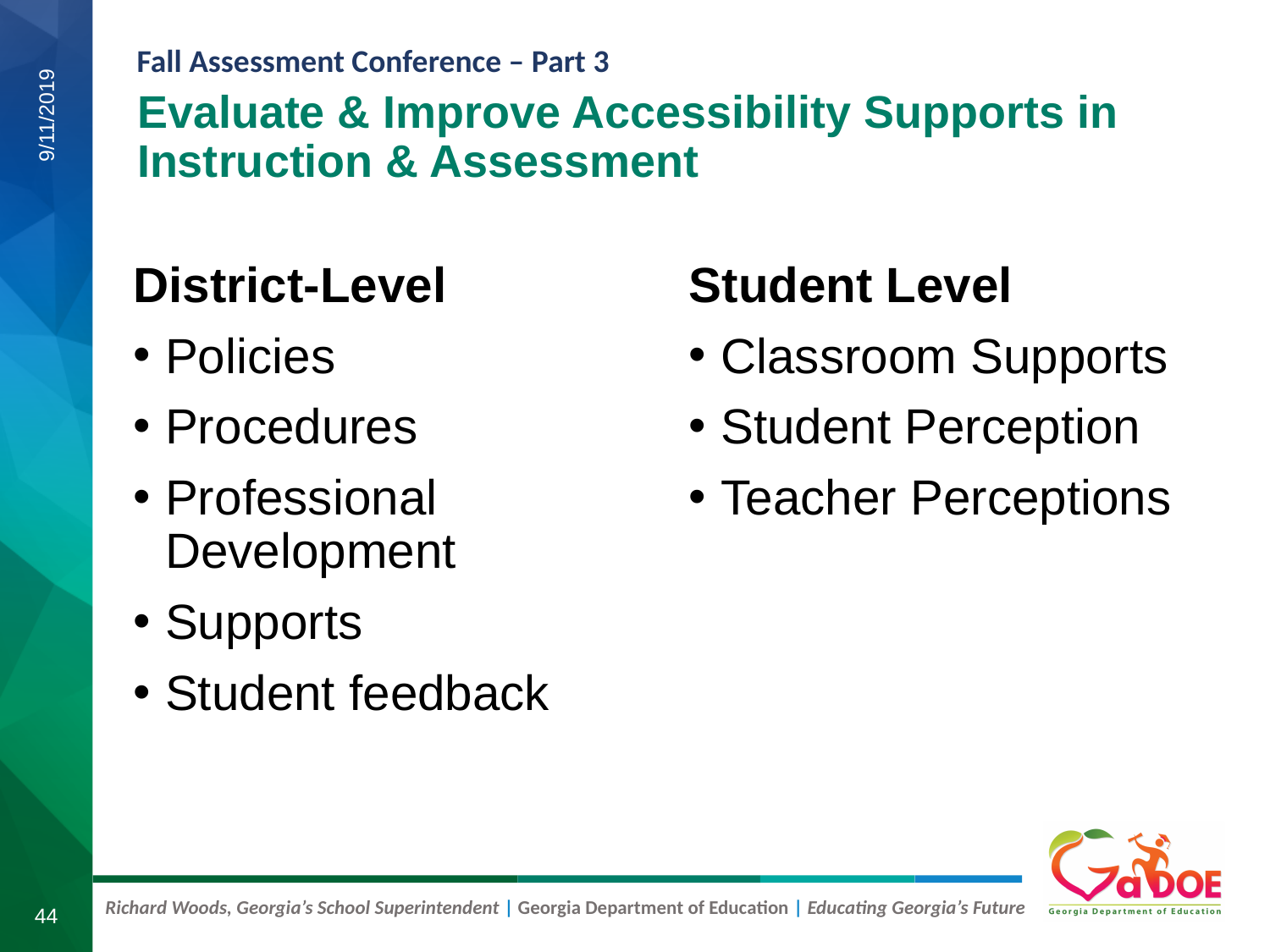

# Evaluate & Improve Accessibility Supports in Instruction & Assessment
9/11/2019

District-Level
Policies
Procedures
Professional Development
Supports
Student feedback
Student Level
Classroom Supports
Student Perception
Teacher Perceptions
44